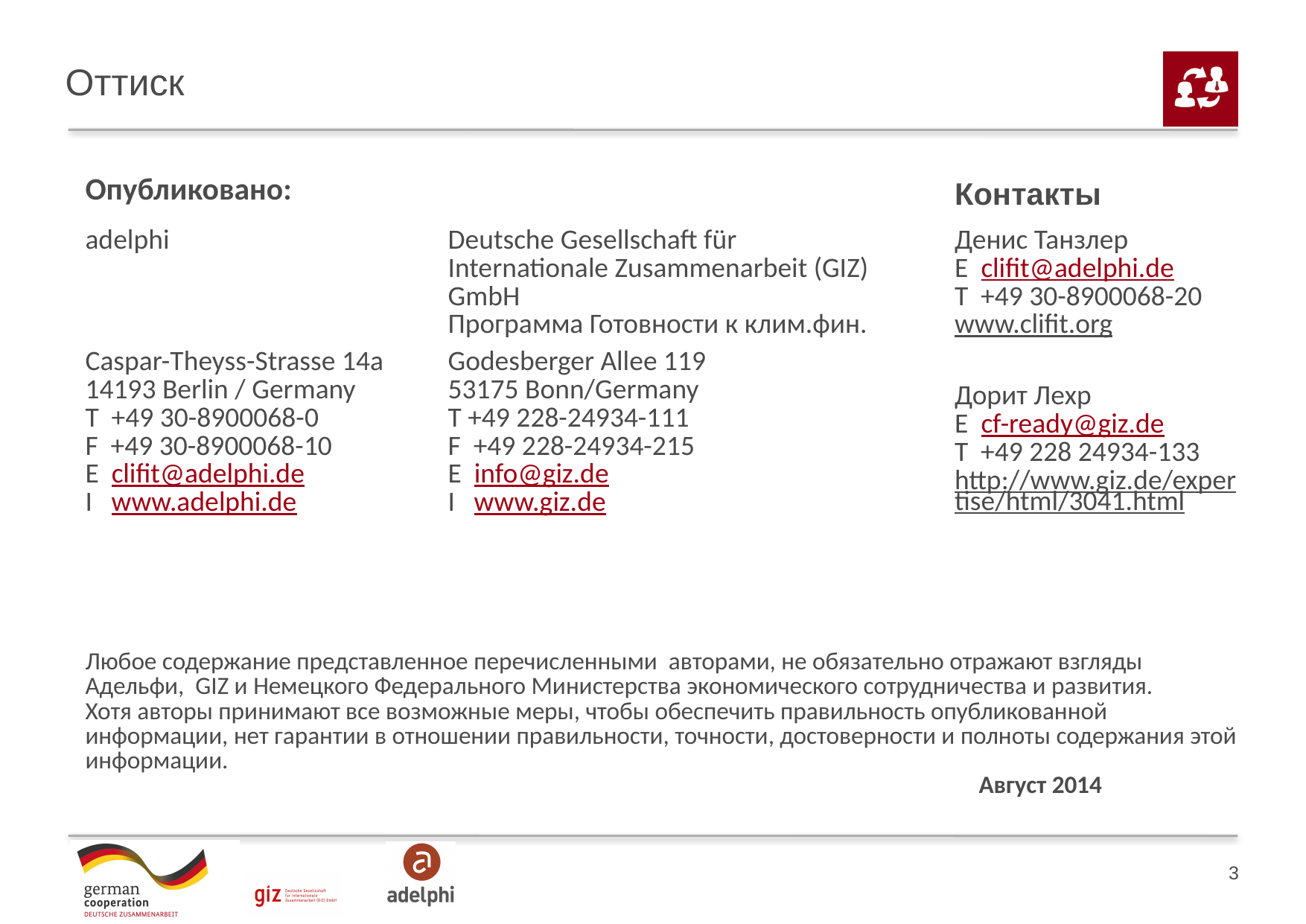

# Оттиск
| Опубликовано: |  | Контакты |
| --- | --- | --- |
| adelphi Caspar-Theyss-Strasse 14a 14193 Berlin / Germany T +49 30-8900068-0 F +49 30-8900068-10 E clifit@adelphi.de I www.adelphi.de | Deutsche Gesellschaft für Internationale Zusammenarbeit (GIZ) GmbH Программа Готовности к клим.фин. Godesberger Allee 119 53175 Bonn/Germany T +49 228-24934-111 F +49 228-24934-215 E info@giz.de I www.giz.de | Денис Танзлер E clifit@adelphi.de T +49 30-8900068-20 www.clifit.org Дорит Лехр E cf-ready@giz.de T +49 228 24934-133 http://www.giz.de/expertise/html/3041.html |
|  |  |  |
| Любое содержание представленное перечисленными авторами, не обязательно отражают взгляды Адельфи, GIZ и Немецкого Федерального Министерства экономического сотрудничества и развития. Хотя авторы принимают все возможные меры, чтобы обеспечить правильность опубликованной информации, нет гарантии в отношении правильности, точности, достоверности и полноты содержания этой информации. Август 2014 |  |  |